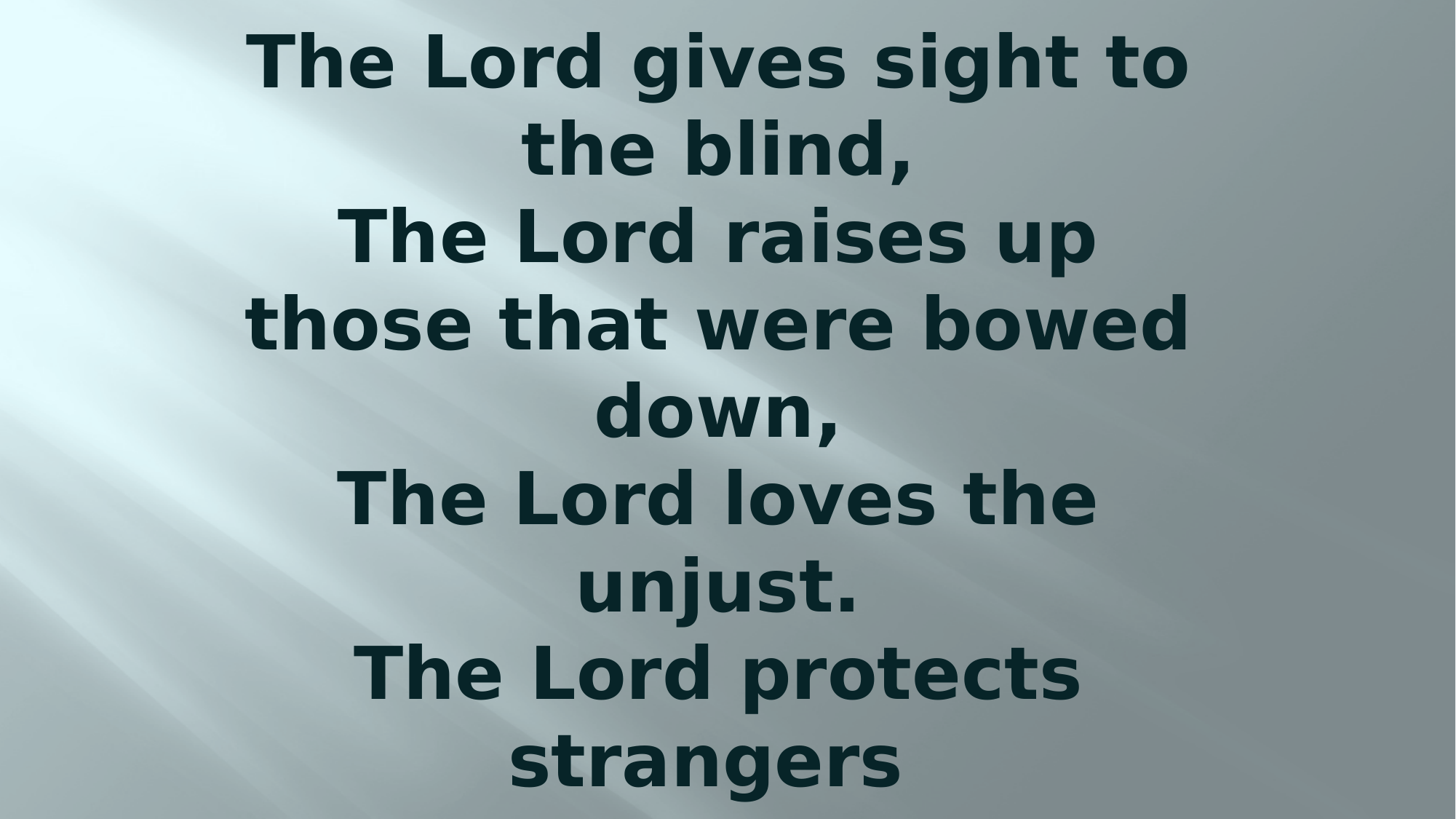

# The Lord gives sight to the blind, The Lord raises up those that were bowed down, The Lord loves the unjust. The Lord protects strangers